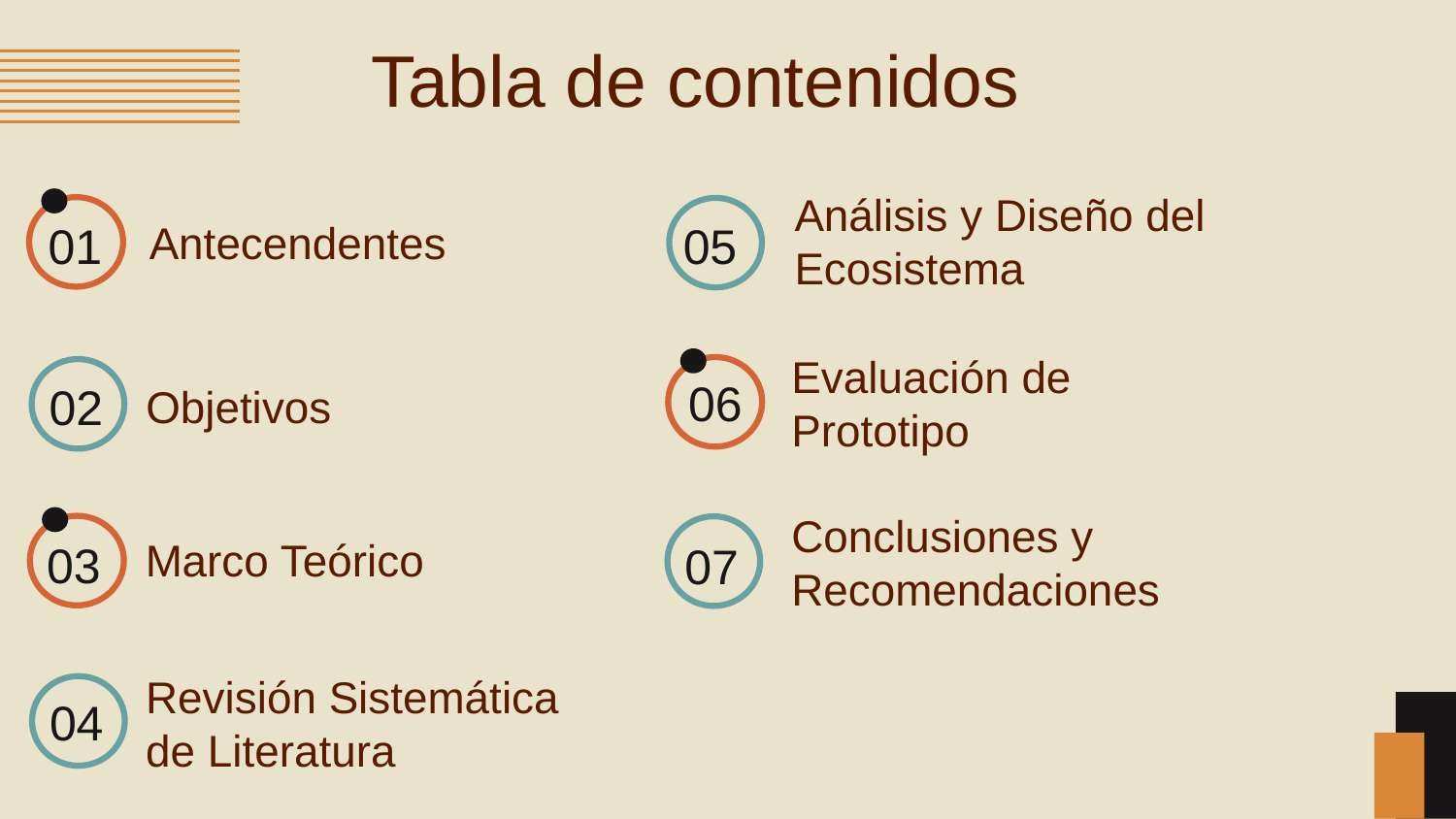

Tabla de contenidos

Análisis y Diseño del Ecosistema
# Antecendentes
01
05

Objetivos
Evaluación de Prototipo
06
02

Marco Teórico
03
07
Conclusiones y Recomendaciones

04
Revisión Sistemática de Literatura